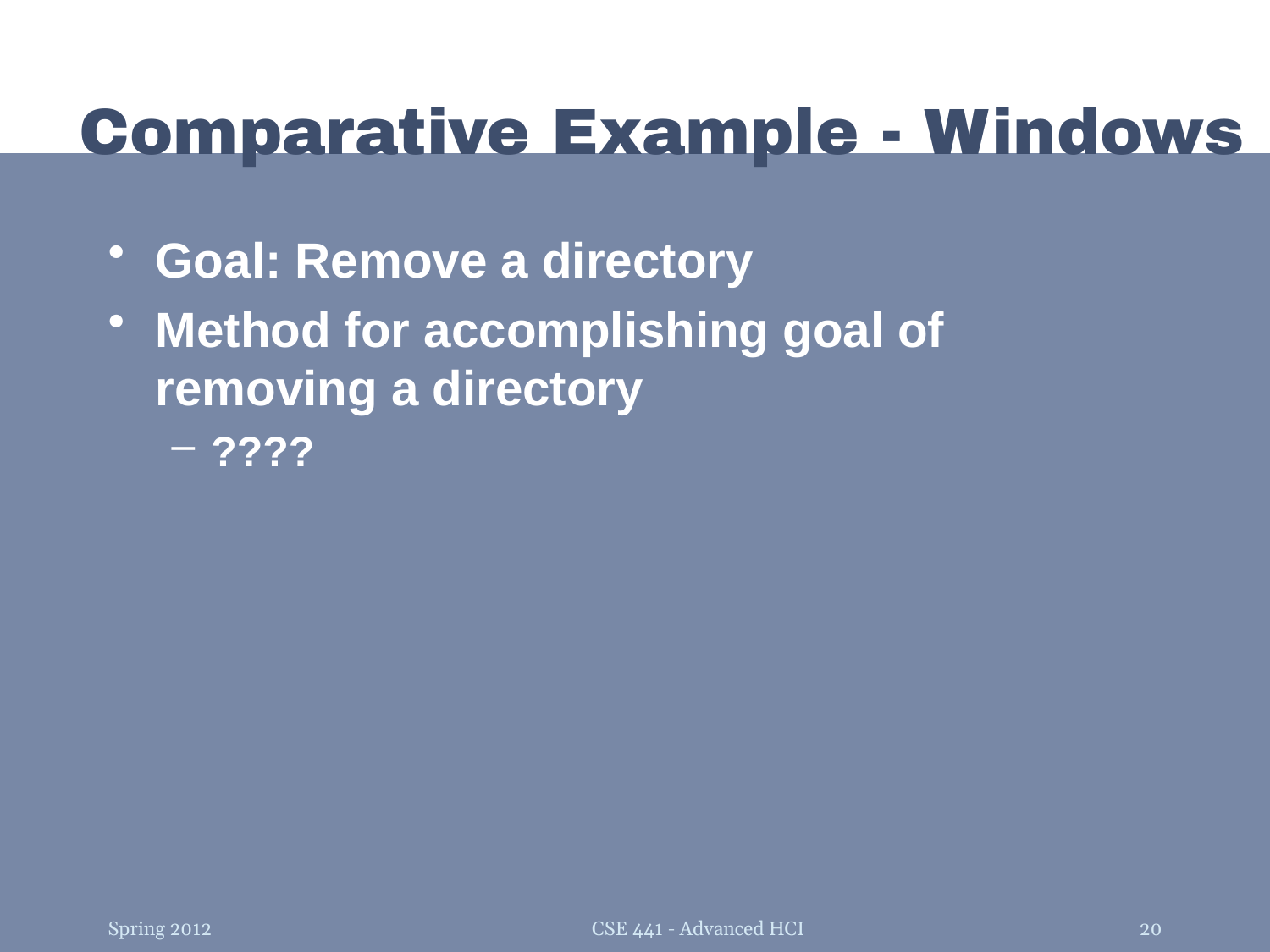

# Comparative Example - Windows
Goal: Remove a directory
Method for accomplishing goal of removing a directory
????
Spring 2012
CSE 441 - Advanced HCI
20